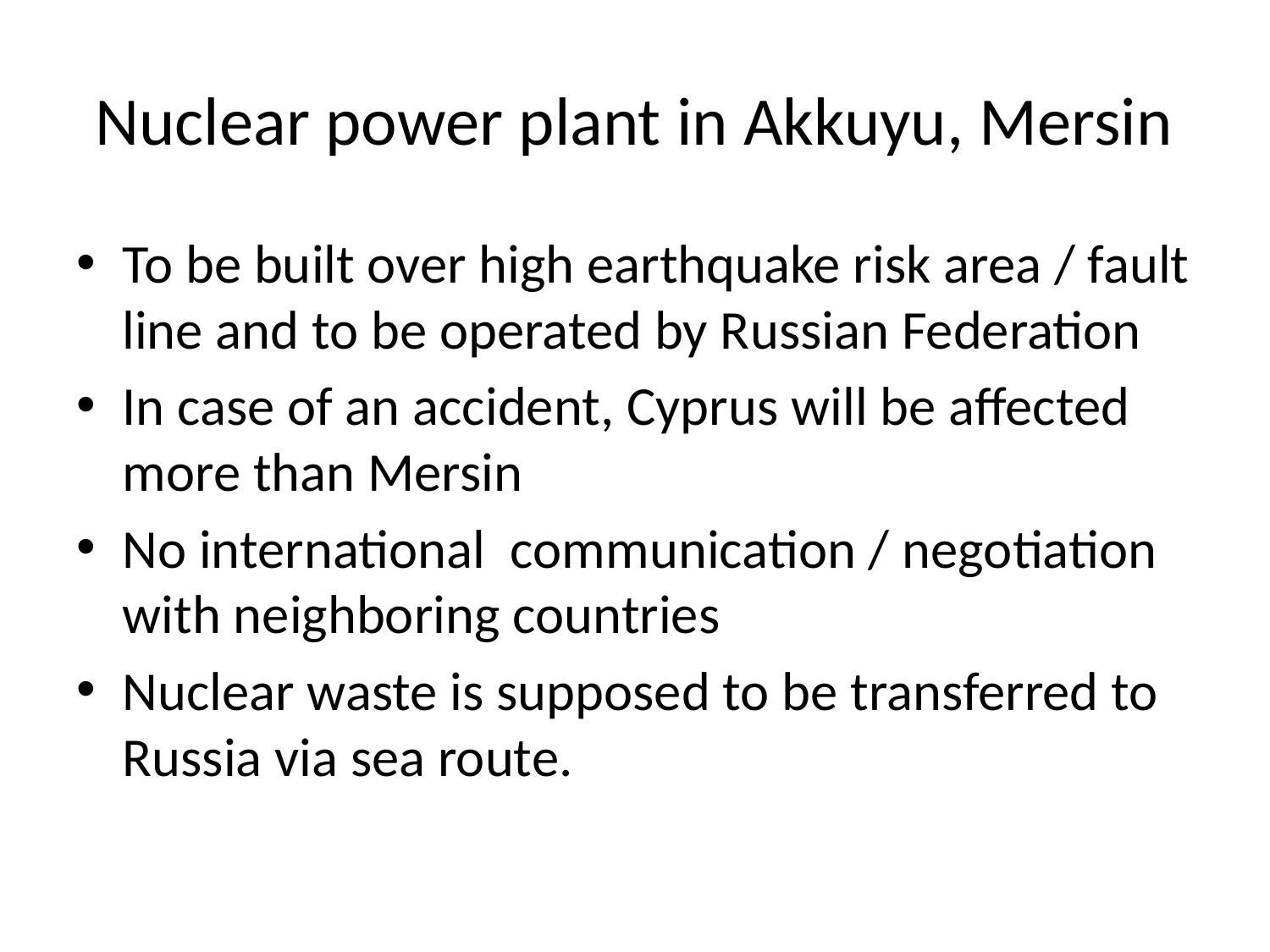

# Nuclear power plant in Akkuyu, Mersin
To be built over high earthquake risk area / fault line and to be operated by Russian Federation
In case of an accident, Cyprus will be affected more than Mersin
No international  communication / negotiation with neighboring countries
Nuclear waste is supposed to be transferred to Russia via sea route.